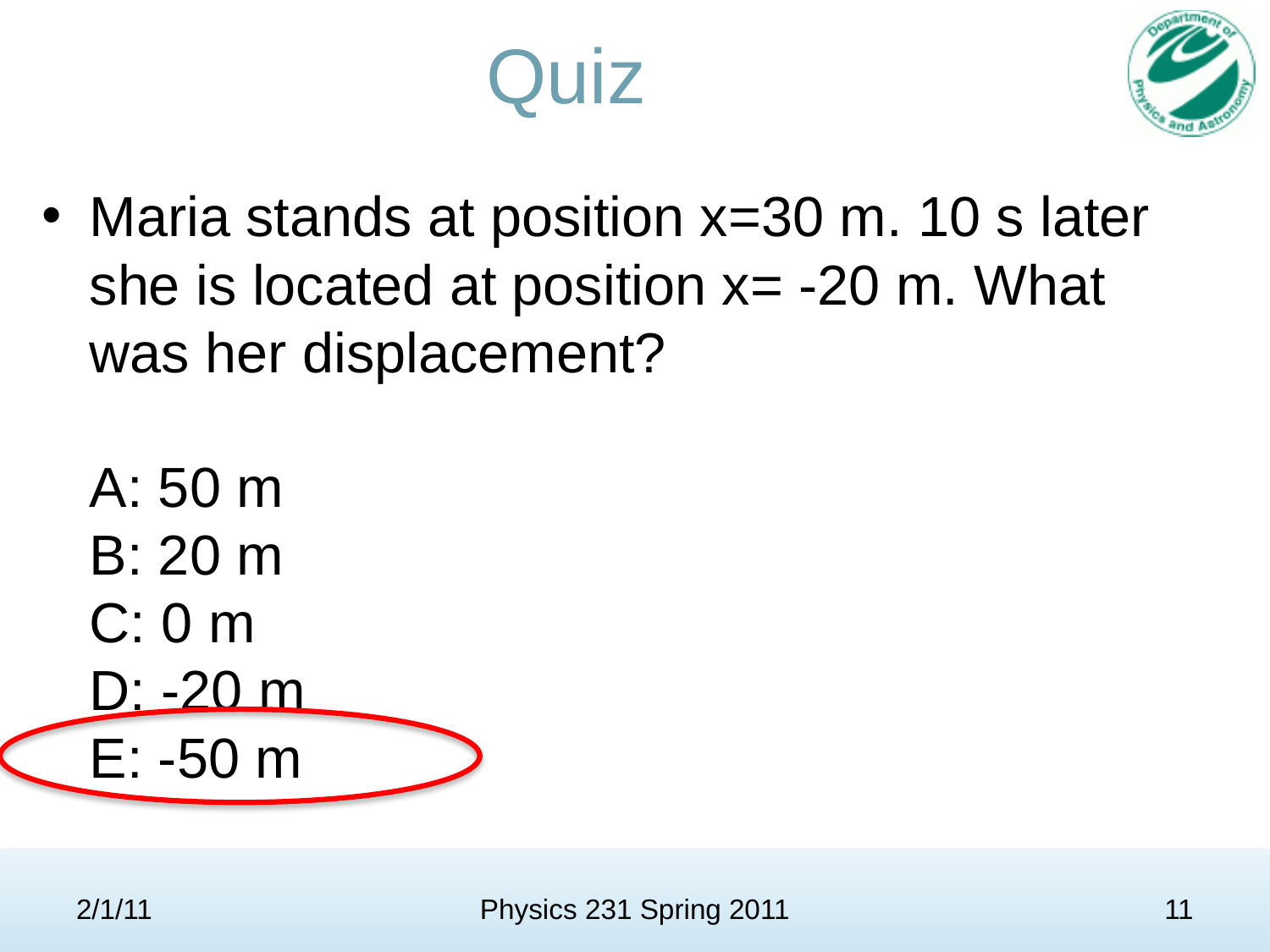

# Quiz
Maria stands at position x=30 m. 10 s later she is located at position x= -20 m. What was her displacement?
A: 50 m
B: 20 m
C: 0 m
D: -20 m
E: -50 m

2/1/11
Physics 231 Spring 2011
11